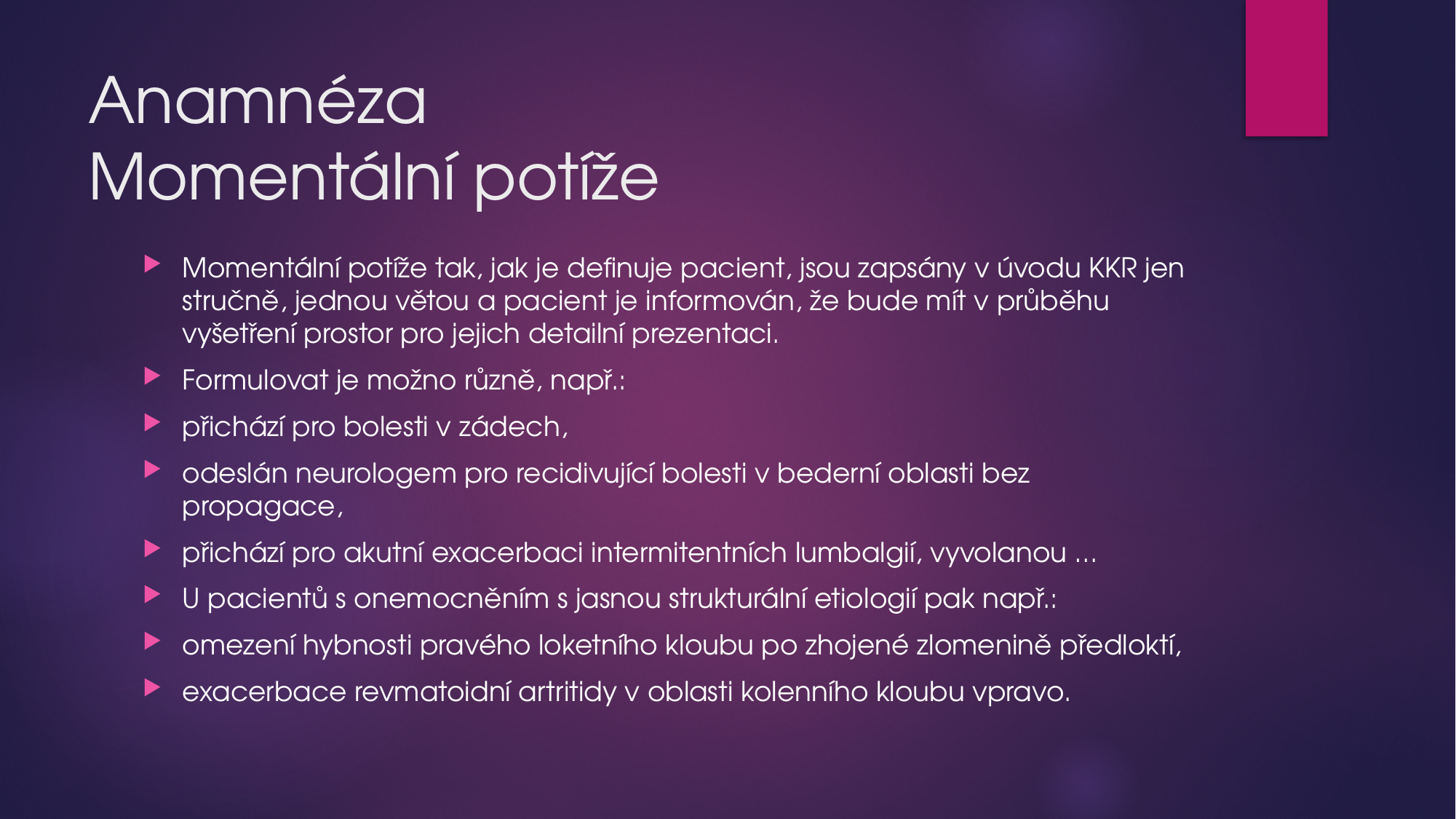

# Anamnéza Momentální potíže
Momentální potíže tak, jak je definuje pacient, jsou zapsány v úvodu KKR jen stručně, jednou větou a pacient je informován, že bude mít v průběhu vyšetření prostor pro jejich detailní prezentaci.
Formulovat je možno různě, např.:
přichází pro bolesti v zádech,
odeslán neurologem pro recidivující bolesti v bederní oblasti bez propagace,
přichází pro akutní exacerbaci intermitentních lumbalgií, vyvolanou …
U pacientů s onemocněním s jasnou strukturální etiologií pak např.:
omezení hybnosti pravého loketního kloubu po zhojené zlomenině předloktí,
exacerbace revmatoidní artritidy v oblasti kolenního kloubu vpravo.